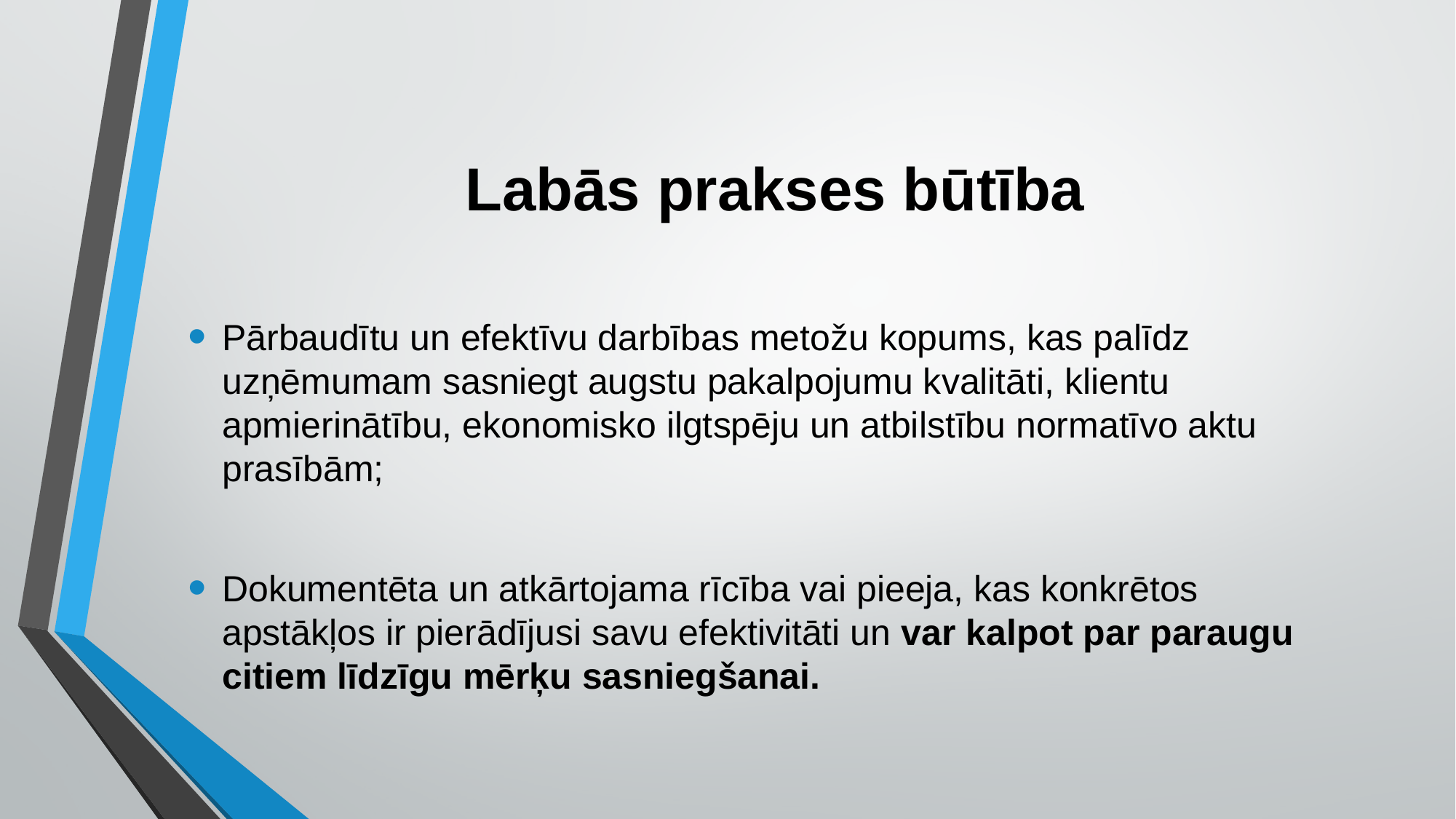

# Labās prakses būtība
Pārbaudītu un efektīvu darbības metožu kopums, kas palīdz uzņēmumam sasniegt augstu pakalpojumu kvalitāti, klientu apmierinātību, ekonomisko ilgtspēju un atbilstību normatīvo aktu prasībām;

Dokumentēta un atkārtojama rīcība vai pieeja, kas konkrētos apstākļos ir pierādījusi savu efektivitāti un var kalpot par paraugu citiem līdzīgu mērķu sasniegšanai.